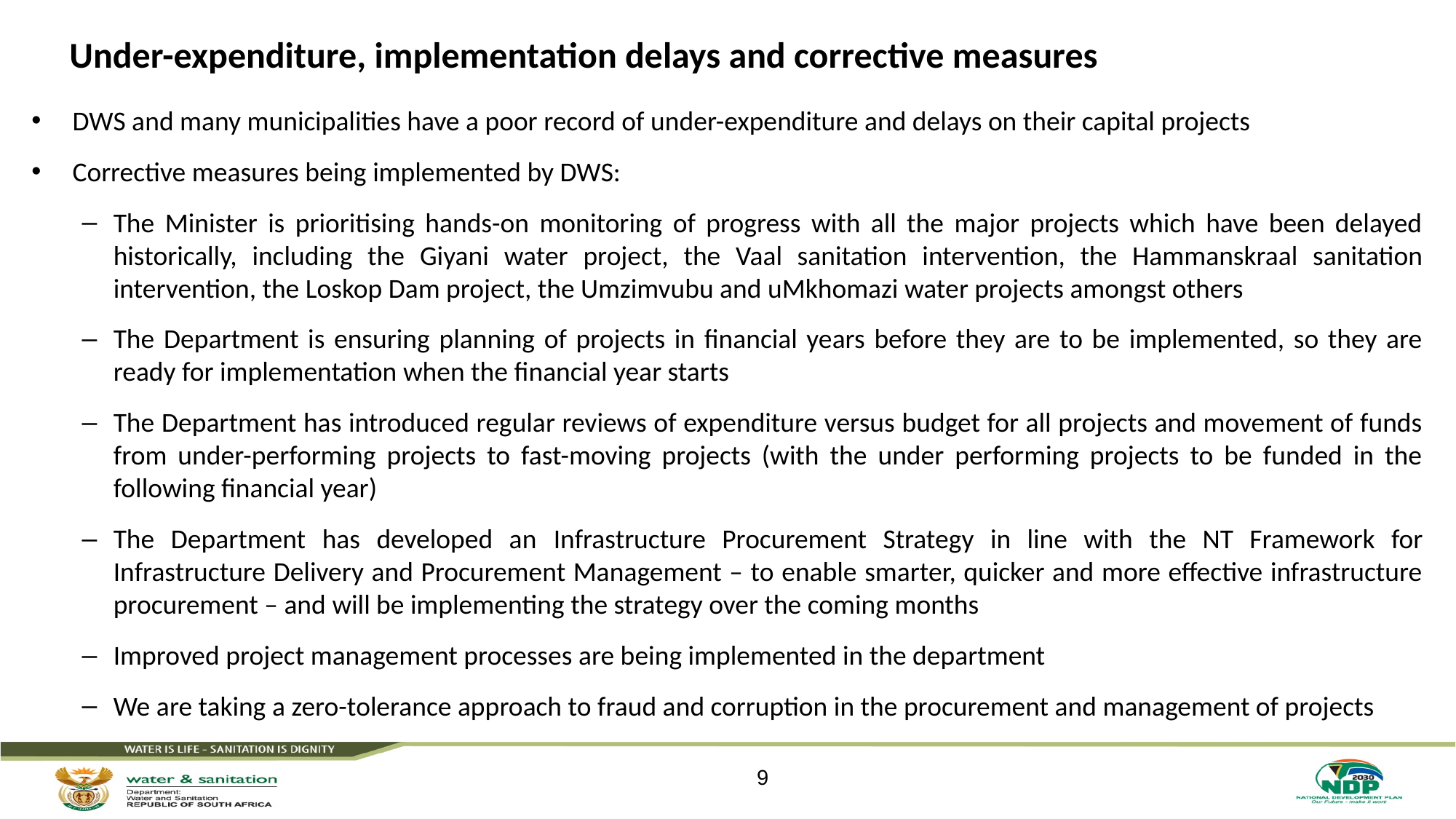

# Under-expenditure, implementation delays and corrective measures
DWS and many municipalities have a poor record of under-expenditure and delays on their capital projects
Corrective measures being implemented by DWS:
The Minister is prioritising hands-on monitoring of progress with all the major projects which have been delayed historically, including the Giyani water project, the Vaal sanitation intervention, the Hammanskraal sanitation intervention, the Loskop Dam project, the Umzimvubu and uMkhomazi water projects amongst others
The Department is ensuring planning of projects in financial years before they are to be implemented, so they are ready for implementation when the financial year starts
The Department has introduced regular reviews of expenditure versus budget for all projects and movement of funds from under-performing projects to fast-moving projects (with the under performing projects to be funded in the following financial year)
The Department has developed an Infrastructure Procurement Strategy in line with the NT Framework for Infrastructure Delivery and Procurement Management – to enable smarter, quicker and more effective infrastructure procurement – and will be implementing the strategy over the coming months
Improved project management processes are being implemented in the department
We are taking a zero-tolerance approach to fraud and corruption in the procurement and management of projects

9